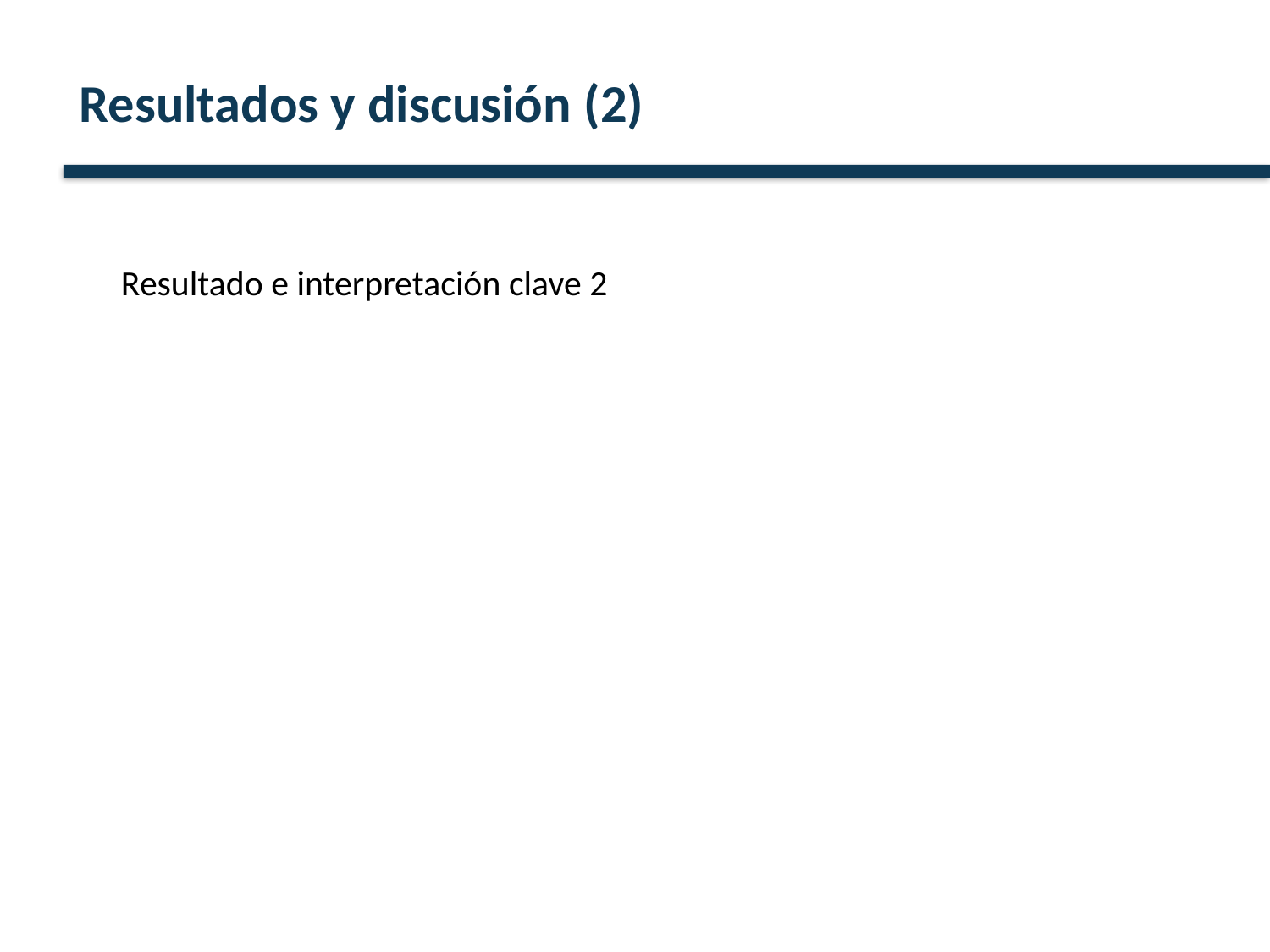

Resultados y discusión (2)

Resultado e interpretación clave 2